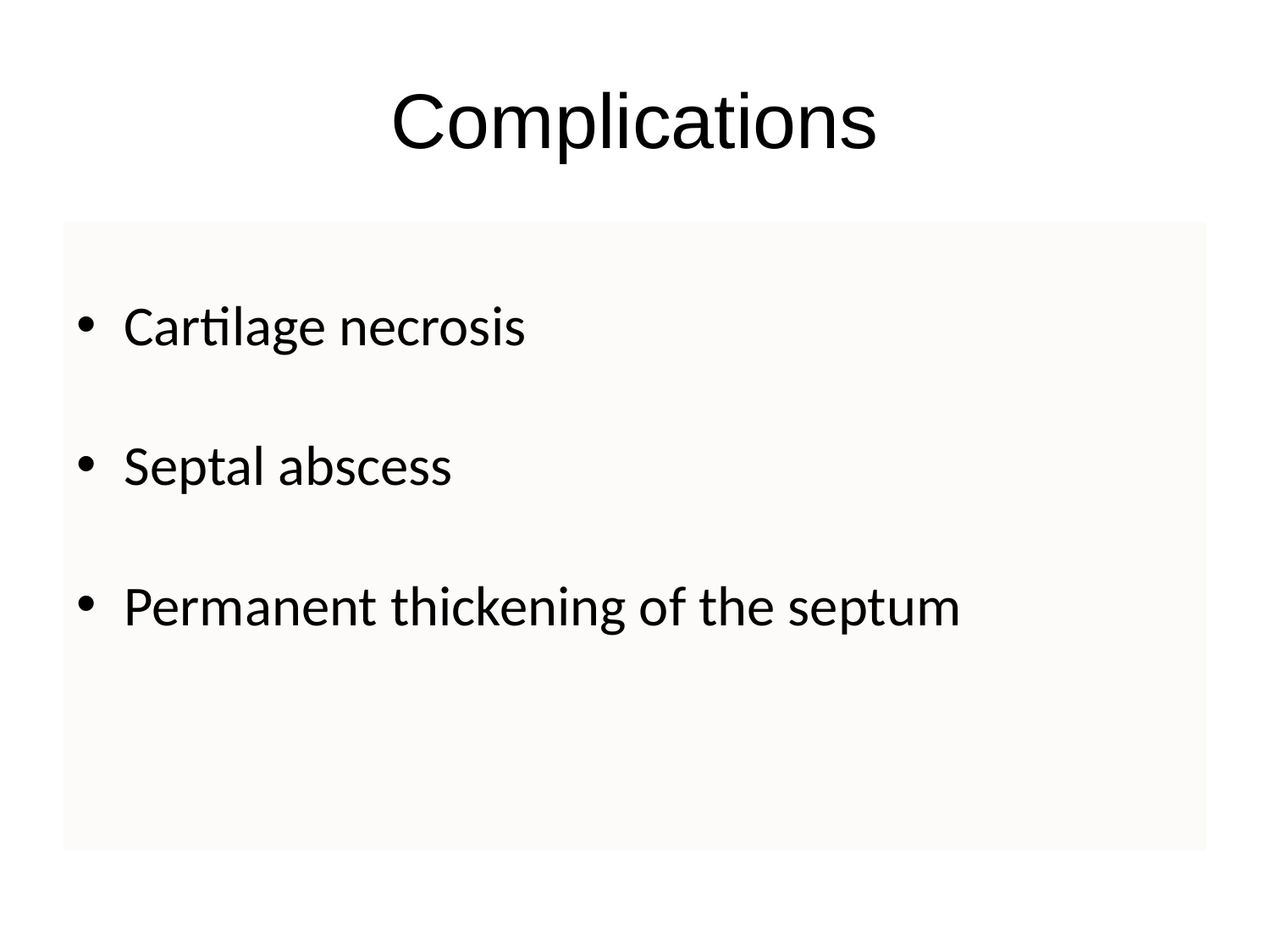

# Complications
Cartilage necrosis
Septal abscess
Permanent thickening of the septum